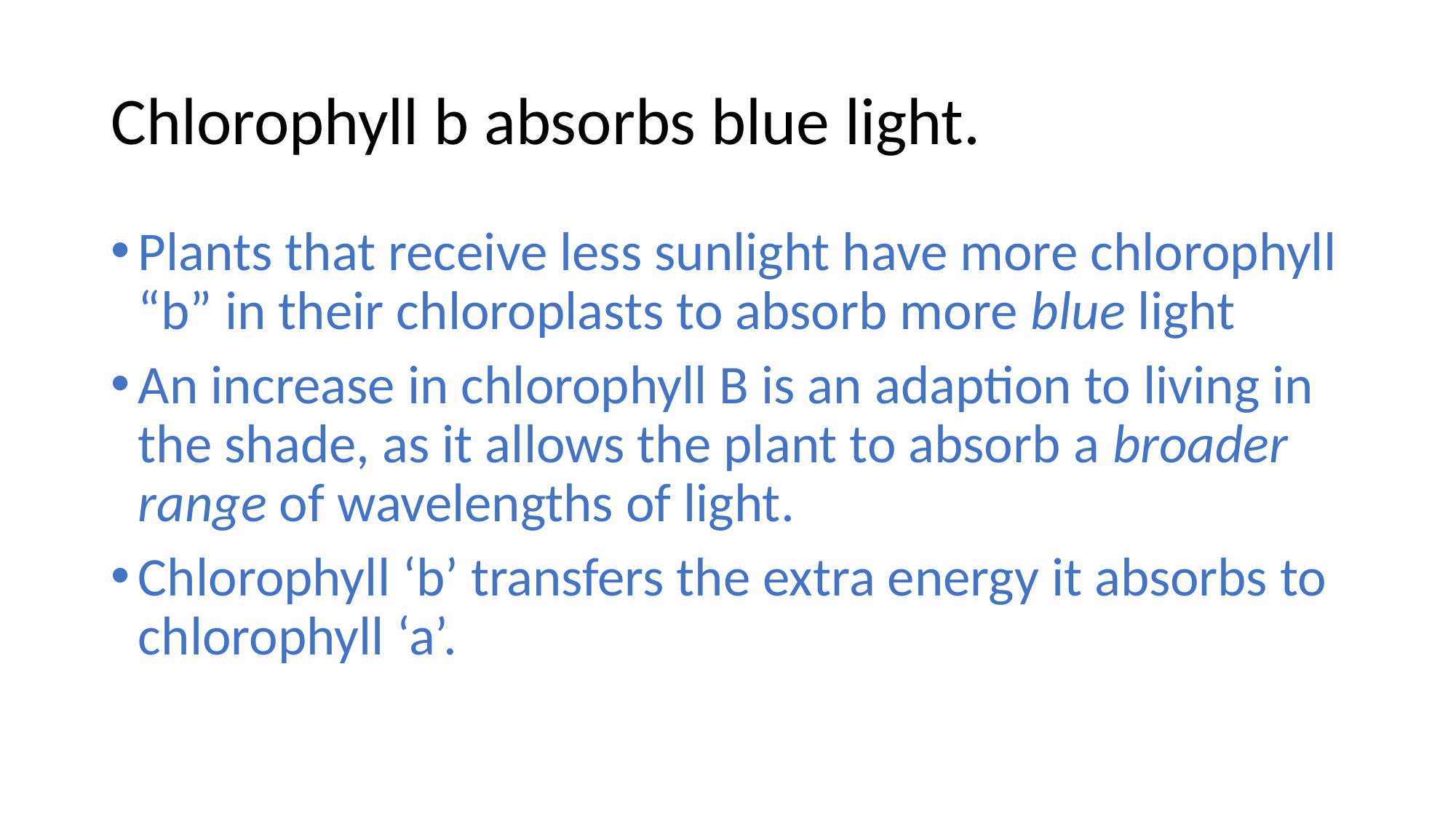

# Chlorophyll b absorbs blue light.
Plants that receive less sunlight have more chlorophyll “b” in their chloroplasts to absorb more blue light
An increase in chlorophyll B is an adaption to living in the shade, as it allows the plant to absorb a broader range of wavelengths of light.
Chlorophyll ‘b’ transfers the extra energy it absorbs to chlorophyll ‘a’.